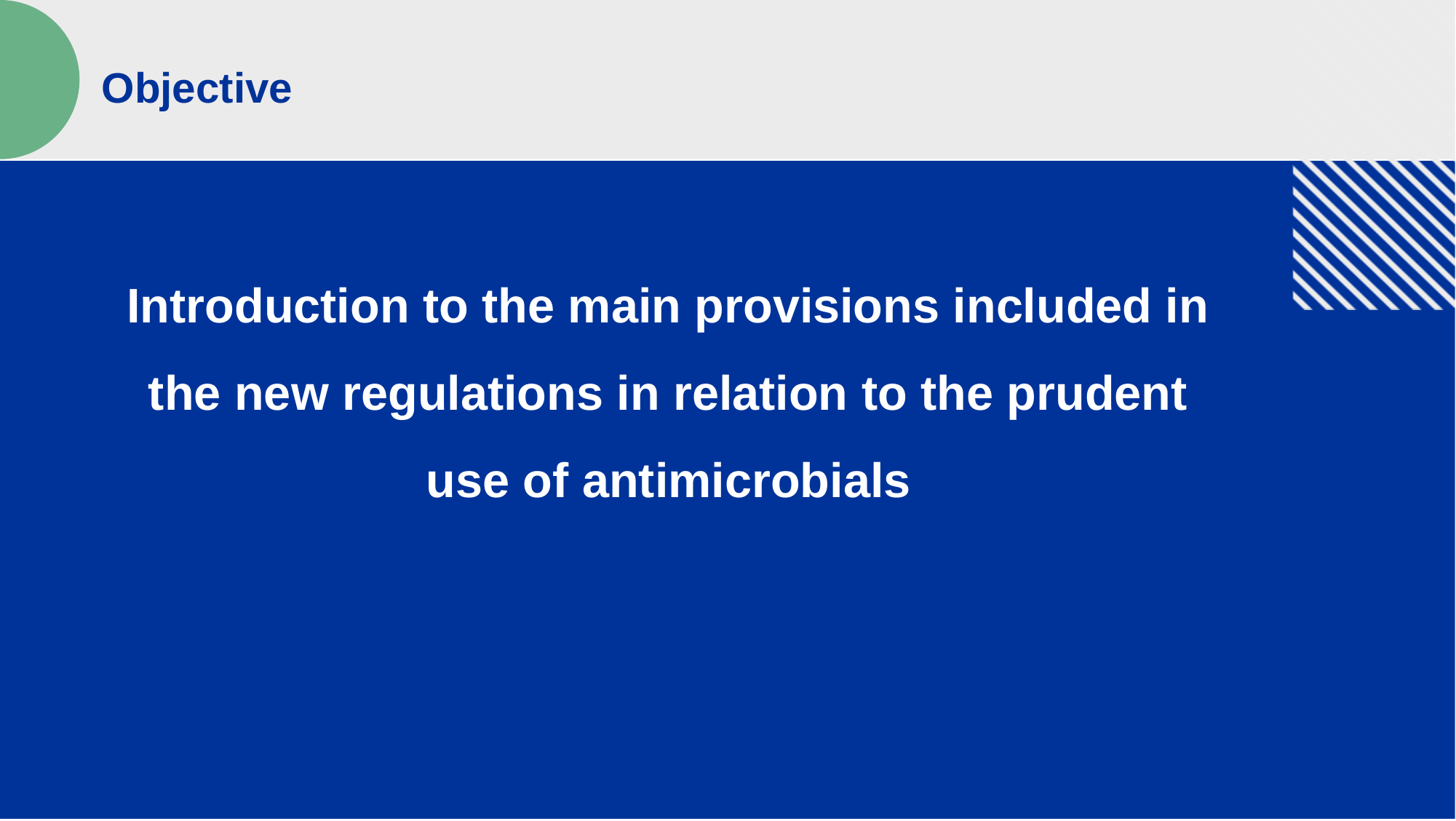

Objective
Introduction to the main provisions included in the new regulations in relation to the prudent use of antimicrobials